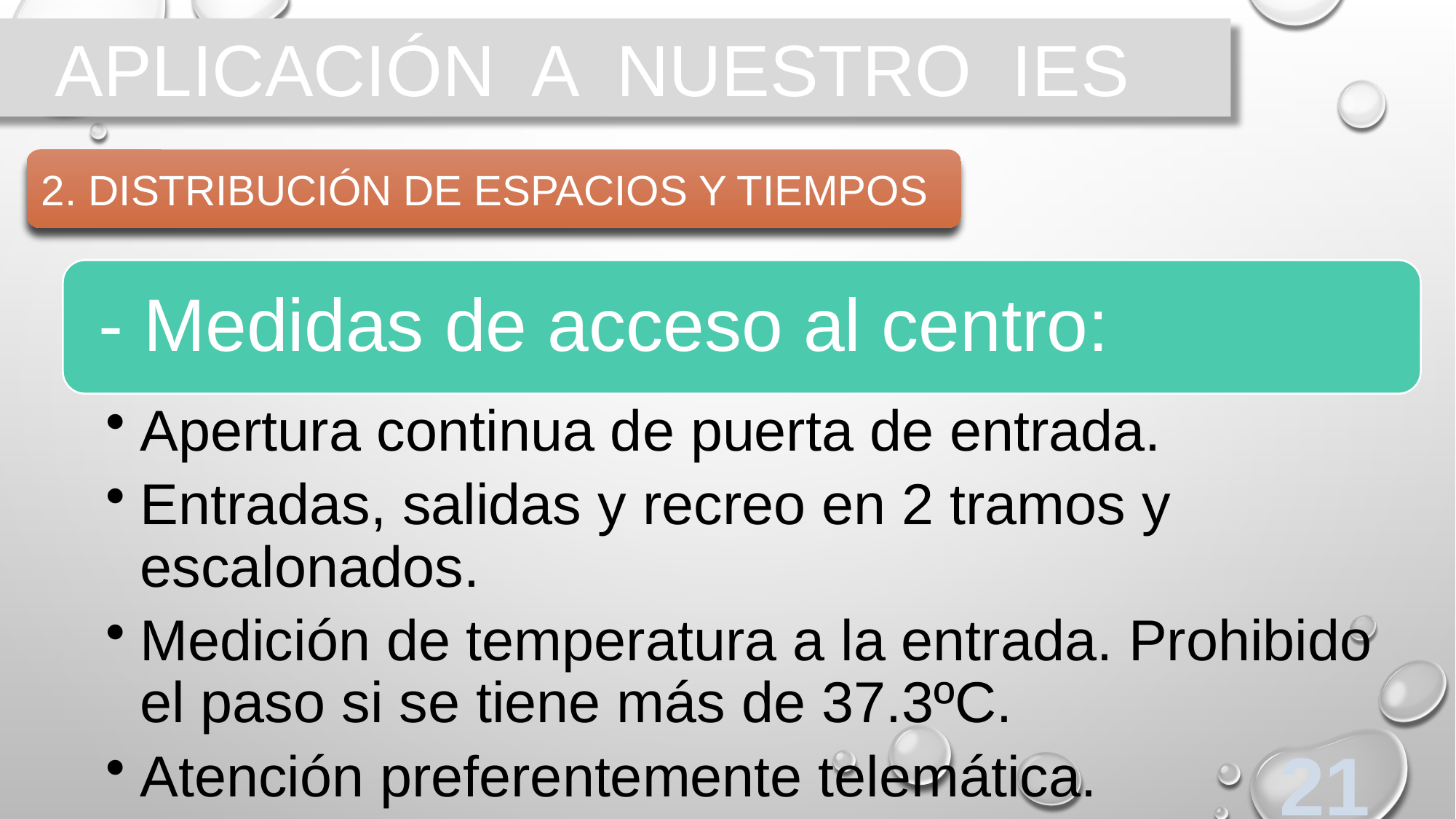

APLICACIÓN  A  NUESTRO  IES
2. DISTRIBUCIÓN DE ESPACIOS Y TIEMPOS
- Medidas de acceso al centro:
Apertura continua de puerta de entrada.
Entradas, salidas y recreo en 2 tramos y escalonados.
Medición de temperatura a la entrada. Prohibido el paso si se tiene más de 37.3ºC.
Atención preferentemente telemática.
21